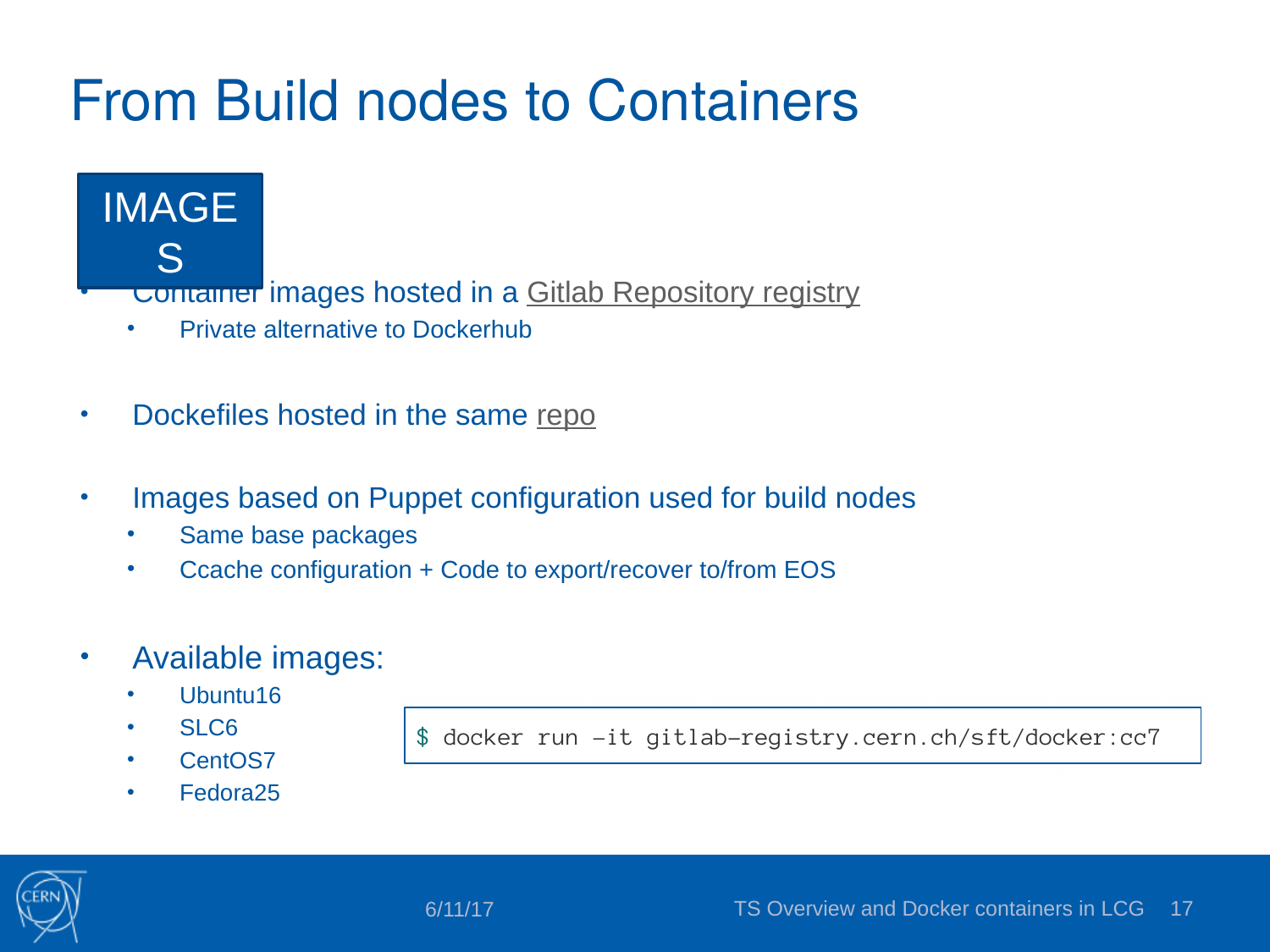

# From Build nodes to Containers
IMAGES

Container images hosted in a Gitlab Repository registry
Private alternative to Dockerhub

Dockefiles hosted in the same repo

Images based on Puppet configuration used for build nodes
Same base packages
Ccache configuration + Code to export/recover to/from EOS

Available images:
Ubuntu16
SLC6
CentOS7
Fedora25

$ docker run –it gitlab-registry.cern.ch/sft/docker:cc7
TS Overview and Docker containers in LCG
17
6/11/17